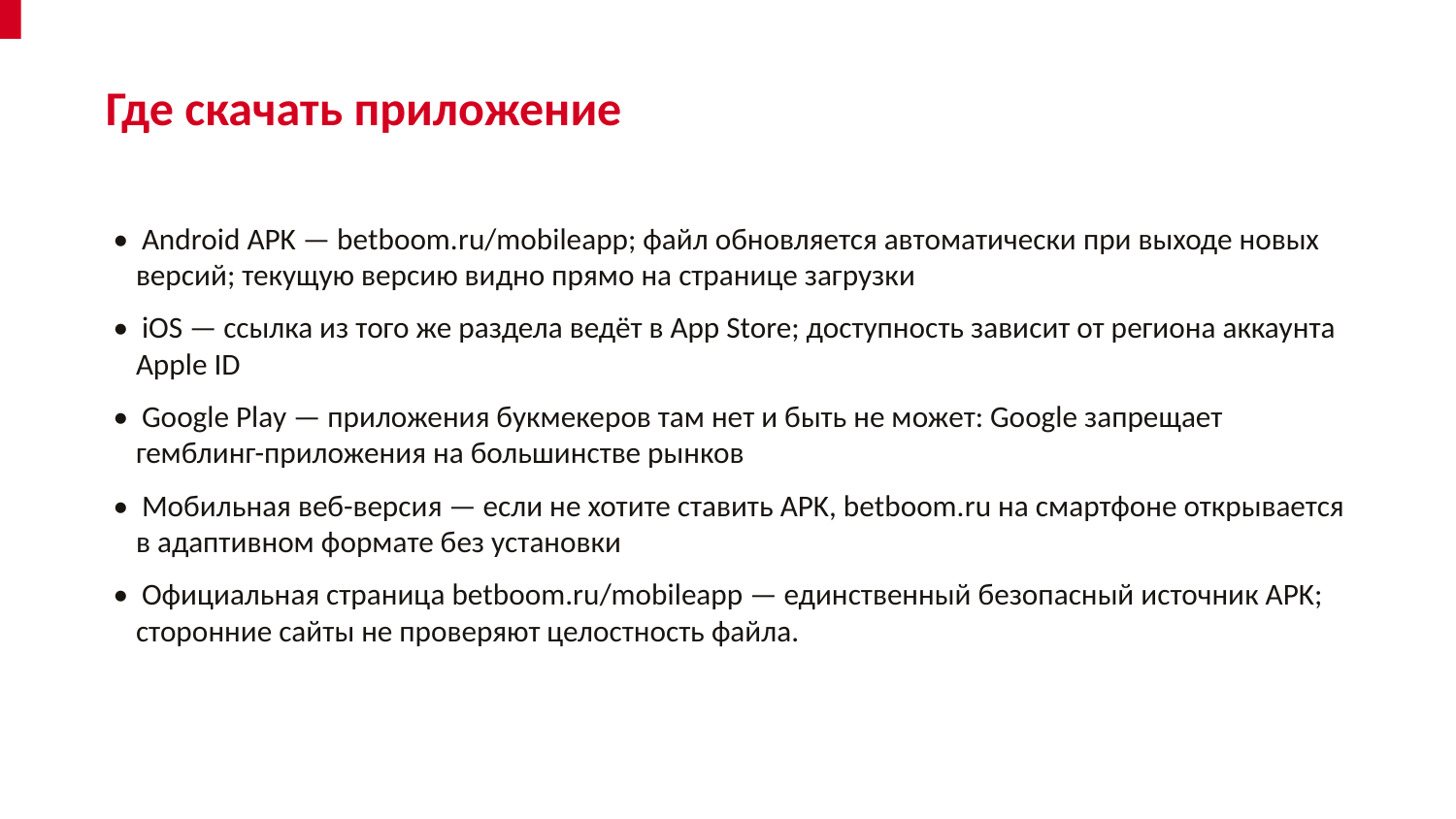

Где скачать приложение
•  Android APK — betboom.ru/mobileapp; файл обновляется автоматически при выходе новых версий; текущую версию видно прямо на странице загрузки
•  iOS — ссылка из того же раздела ведёт в App Store; доступность зависит от региона аккаунта Apple ID
•  Google Play — приложения букмекеров там нет и быть не может: Google запрещает гемблинг-приложения на большинстве рынков
•  Мобильная веб-версия — если не хотите ставить APK, betboom.ru на смартфоне открывается в адаптивном формате без установки
•  Официальная страница betboom.ru/mobileapp — единственный безопасный источник APK; сторонние сайты не проверяют целостность файла.